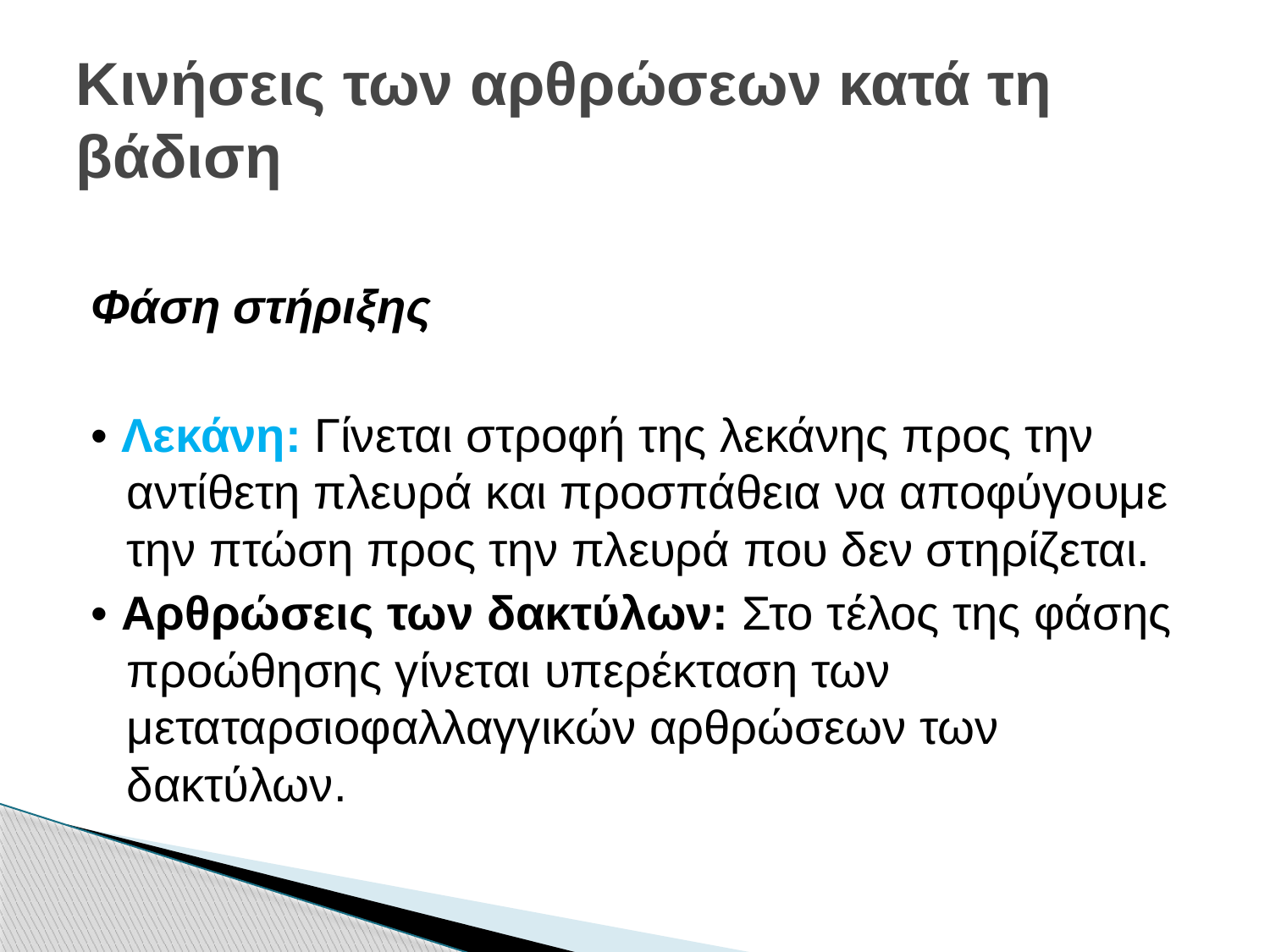

# Κινήσεις των αρθρώσεων κατά τη βάδιση

Φάση στήριξης

• Λεκάνη: Γίνεται στροφή της λεκάνης προς την αντίθετη πλευρά και προσπάθεια να αποφύγουμε την πτώση προς την πλευρά που δεν στηρίζεται.
• Αρθρώσεις των δακτύλων: Στο τέλος της φάσης προώθησης γίνεται υπερέκταση των μεταταρσιοφαλλαγγικών αρθρώσεων των δακτύλων.